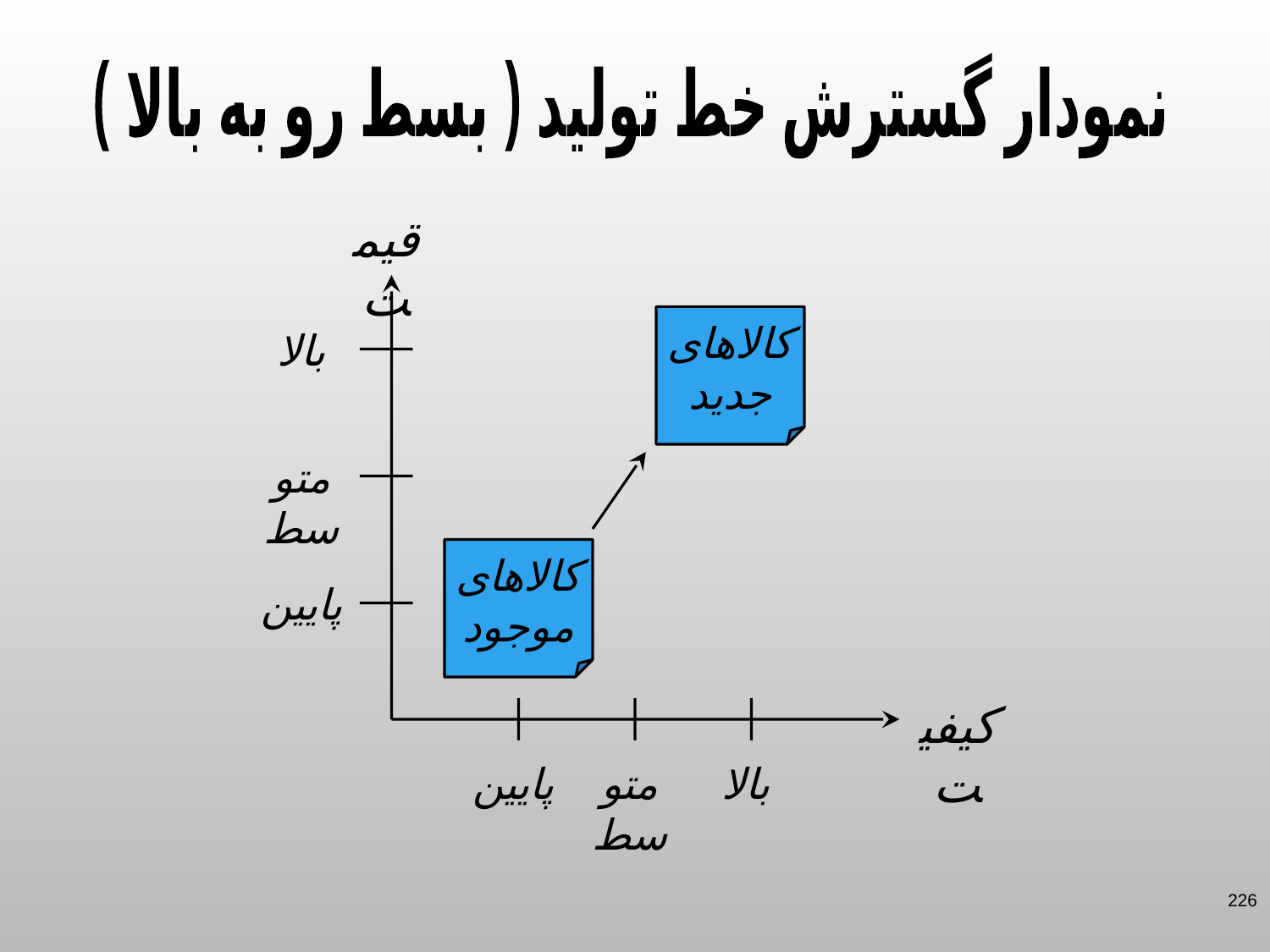

نمودار گسترش خط تولید ( بسط رو به بالا )
قیمت

کالاهای
جدید
بالا

متوسط

کالاهای
موجود
پایین

کیفیت

پایین
متوسط
بالا
226